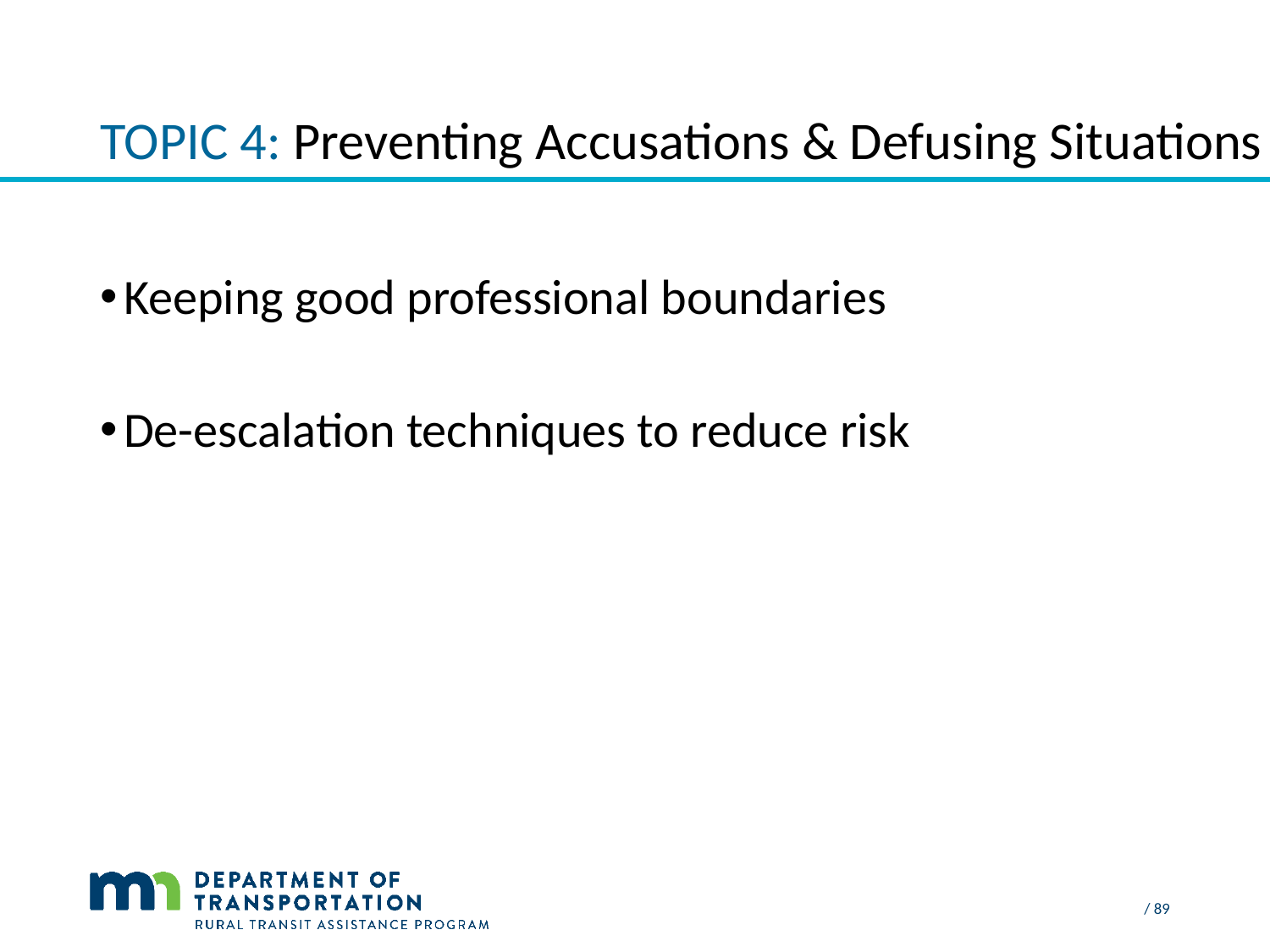

# TOPIC 4: Preventing Accusations & Defusing Situations
Keeping good professional boundaries

De-escalation techniques to reduce risk
 / 89